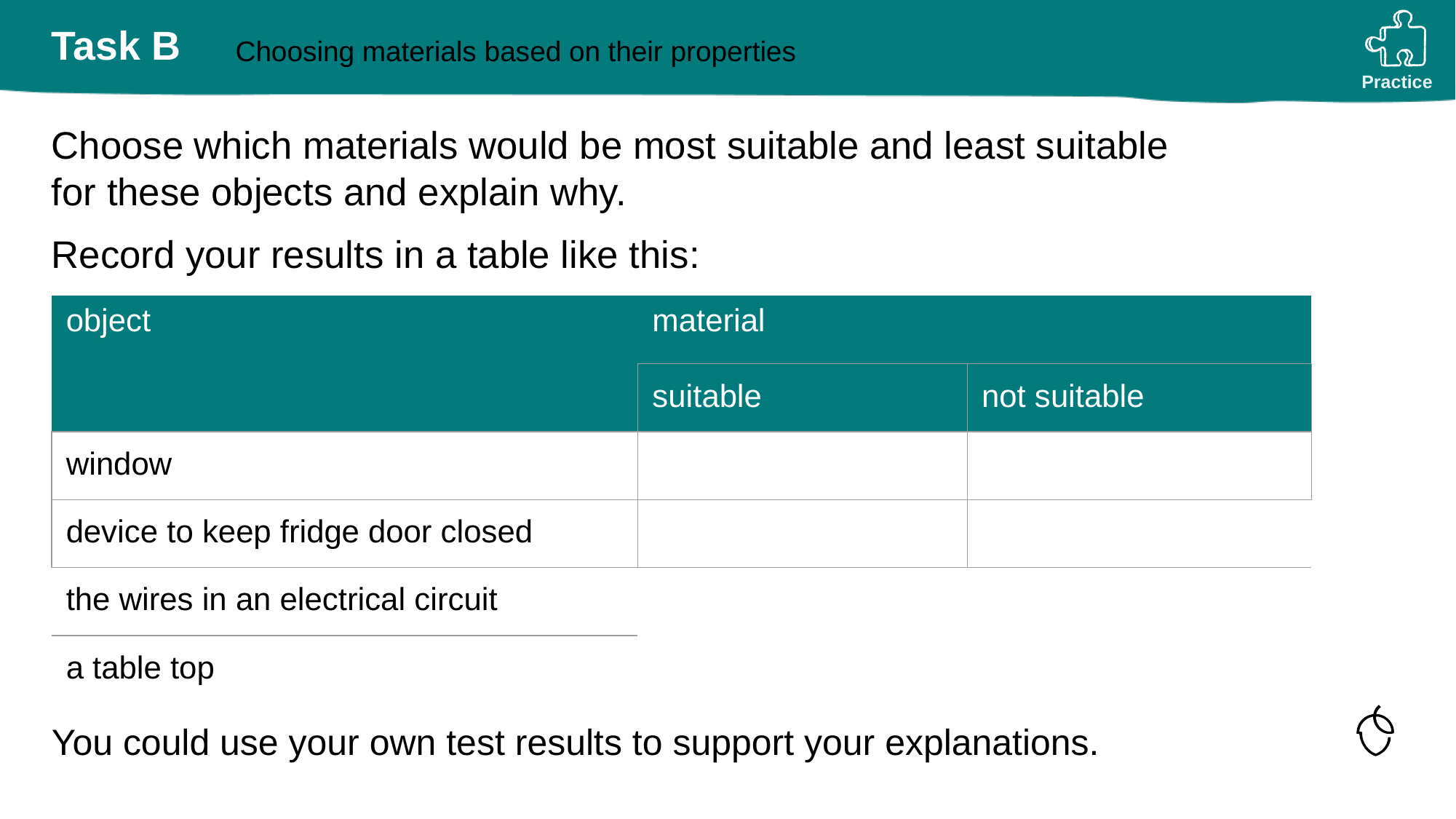

# Choosing materials based on their properties
Choose which materials would be most suitable and least suitable for these objects and explain why.

Record your results in a table like this:
| object | material |  |
| --- | --- | --- |
|  | suitable | not suitable |
| window |  |  |
| device to keep fridge door closed |  |  |
| the wires in an electrical circuit |  |  |
| a table top |  |  |
You could use your own test results to support your explanations.